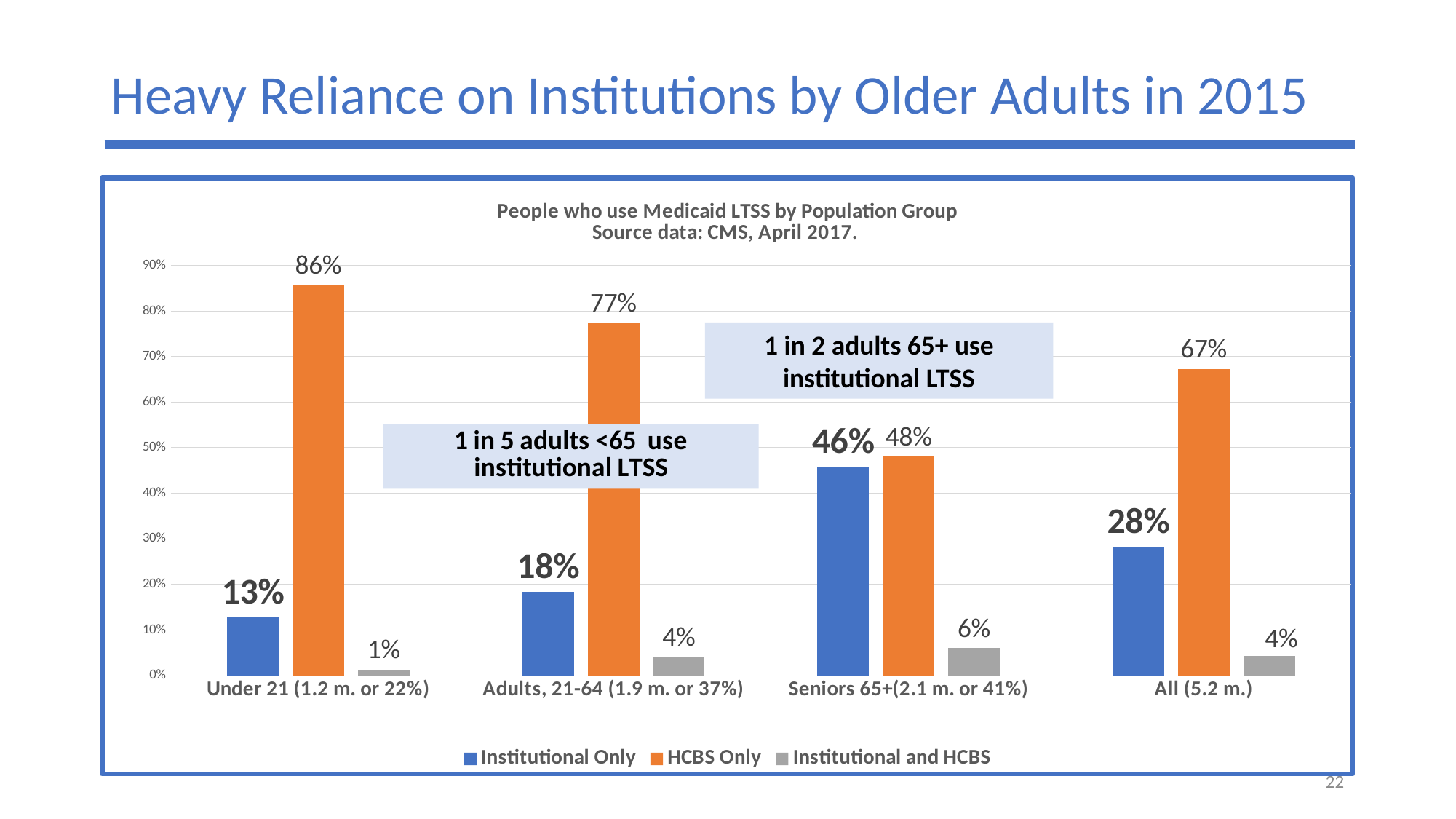

# Heavy Reliance on Institutions by Older Adults in 2015

### Chart: People who use Medicaid LTSS by Population Group
Source data: CMS, April 2017.

| Category | Institutional Only | HCBS Only | Institutional and HCBS |
|---|---|---|---|
| Under 21 (1.2 m. or 22%) | 0.12897670569859224 | 0.8571188704248565 | 0.01390442387655131 |
| Adults, 21-64 (1.9 m. or 37%) | 0.18483948396871636 | 0.7739312607816954 | 0.04122925524958827 |
| Seniors 65+(2.1 m. or 41%) | 0.45863286372667345 | 0.48091341273946403 | 0.06045372353386255 |
| All (5.2 m.) | 0.2834809433026158 | 0.673604344864143 | 0.04291471183324119 |
1 in 2 adults 65+ use institutional LTSS
22